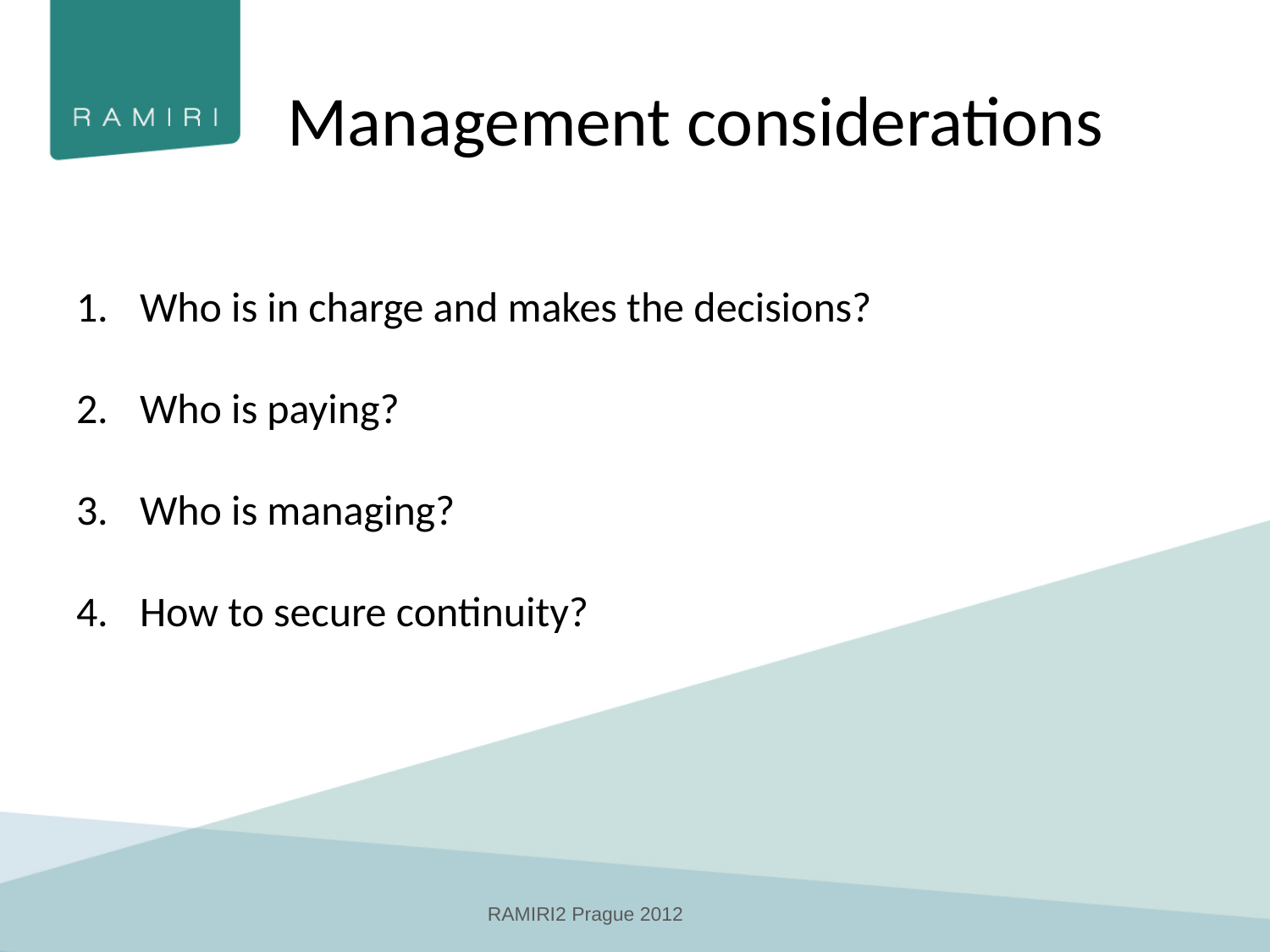

# Management considerations

Who is in charge and makes the decisions?

Who is paying?

Who is managing?

How to secure continuity?